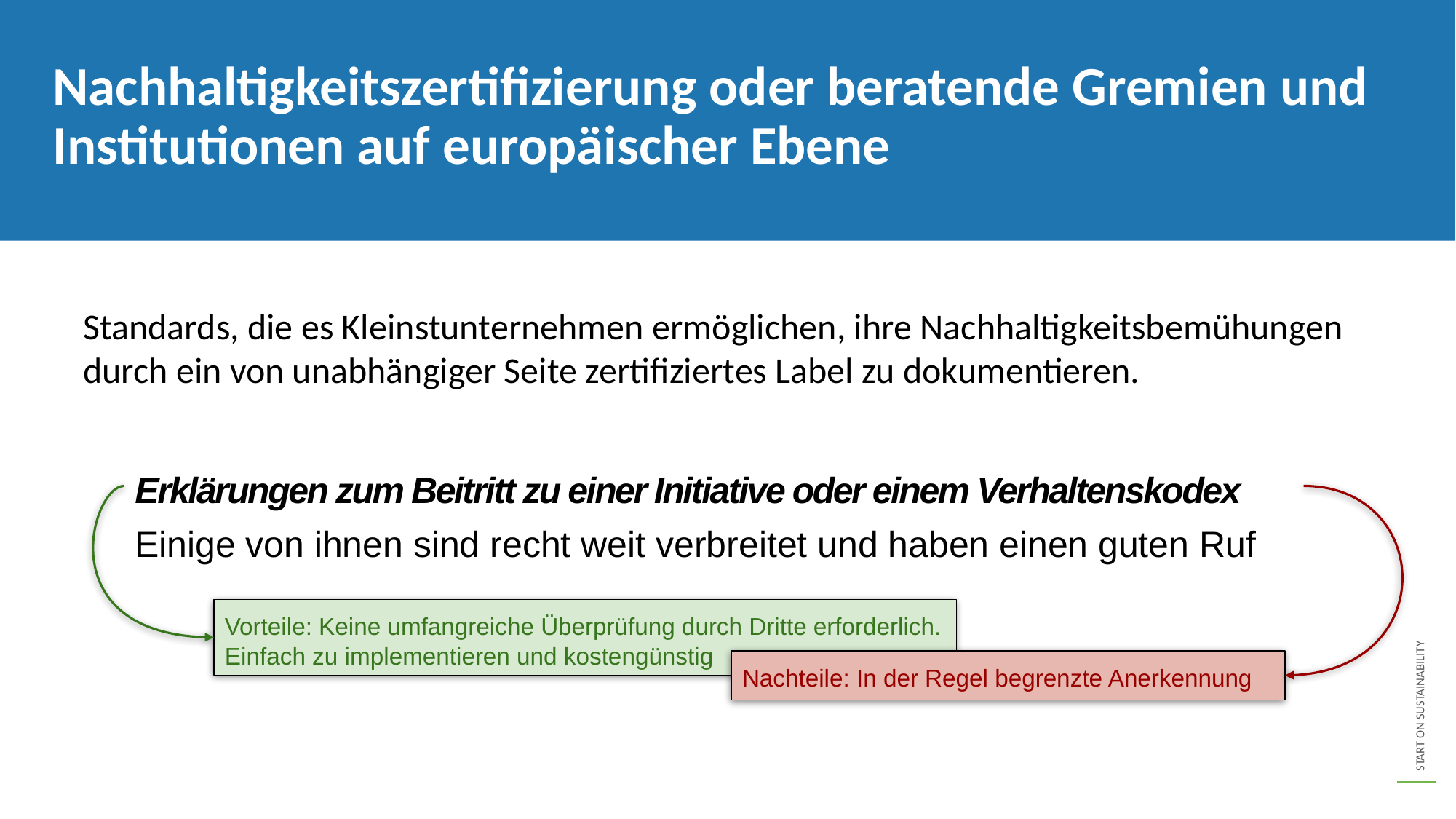

Nachhaltigkeitszertifizierung oder beratende Gremien und Institutionen auf europäischer Ebene
Standards, die es Kleinstunternehmen ermöglichen, ihre Nachhaltigkeitsbemühungen durch ein von unabhängiger Seite zertifiziertes Label zu dokumentieren.
Erklärungen zum Beitritt zu einer Initiative oder einem Verhaltenskodex
Einige von ihnen sind recht weit verbreitet und haben einen guten Ruf
Vorteile: Keine umfangreiche Überprüfung durch Dritte erforderlich. Einfach zu implementieren und kostengünstig
Nachteile: In der Regel begrenzte Anerkennung